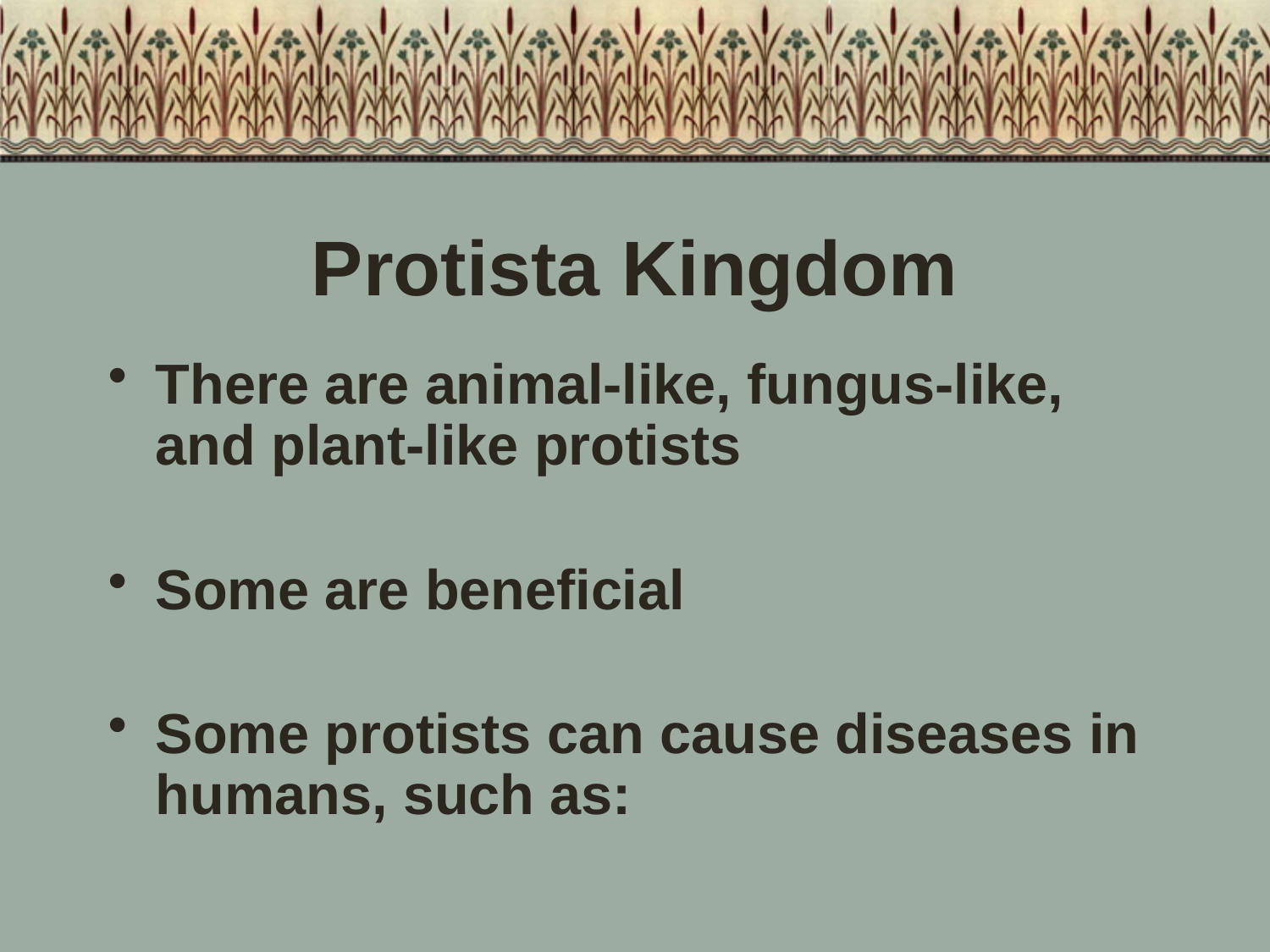

# Protista Kingdom
There are animal-like, fungus-like, and plant-like protists

Some are beneficial

Some protists can cause diseases in humans, such as: